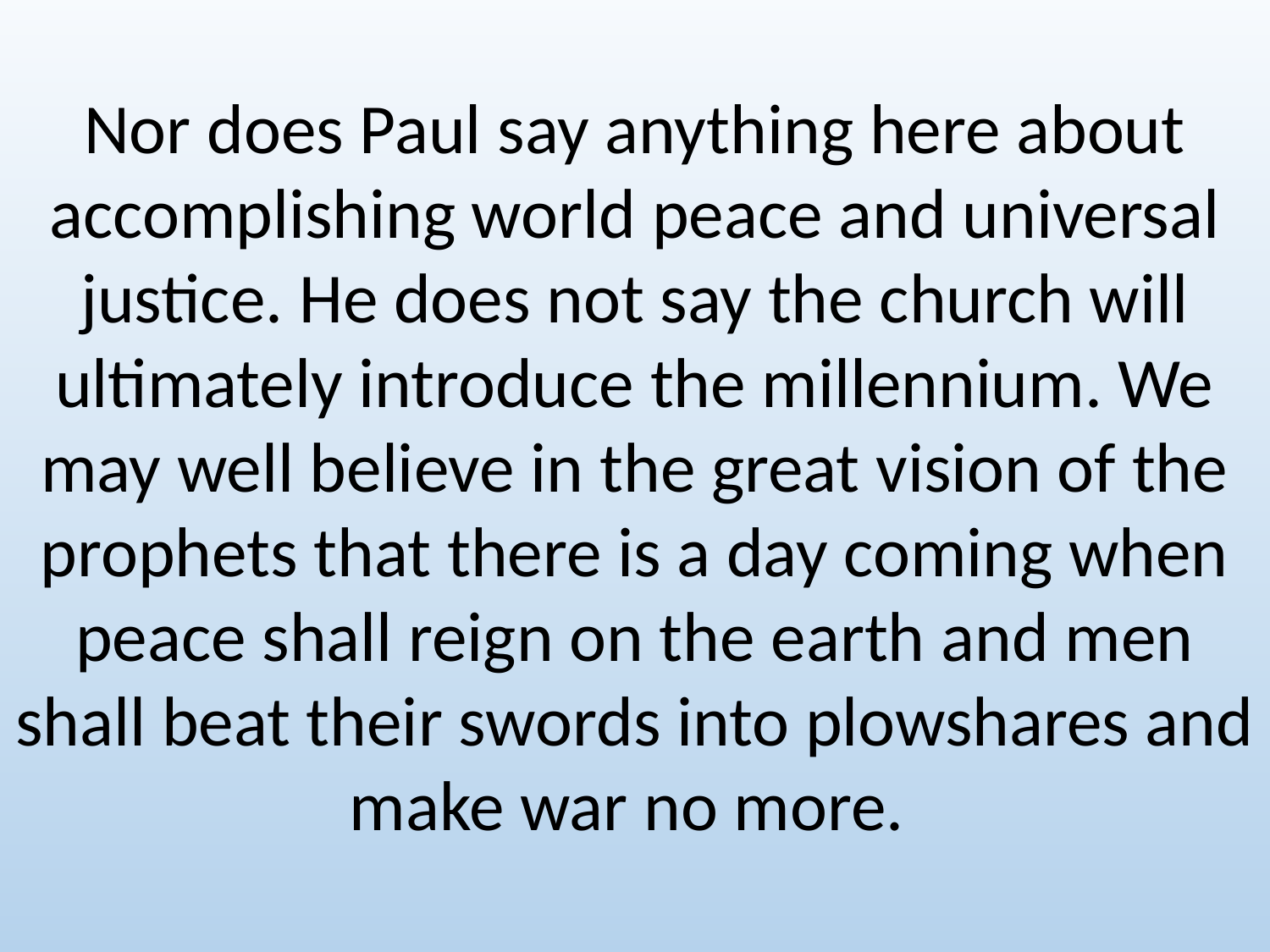

Nor does Paul say anything here about accomplishing world peace and universal justice. He does not say the church will ultimately introduce the millennium. We may well believe in the great vision of the prophets that there is a day coming when peace shall reign on the earth and men shall beat their swords into plowshares and make war no more.